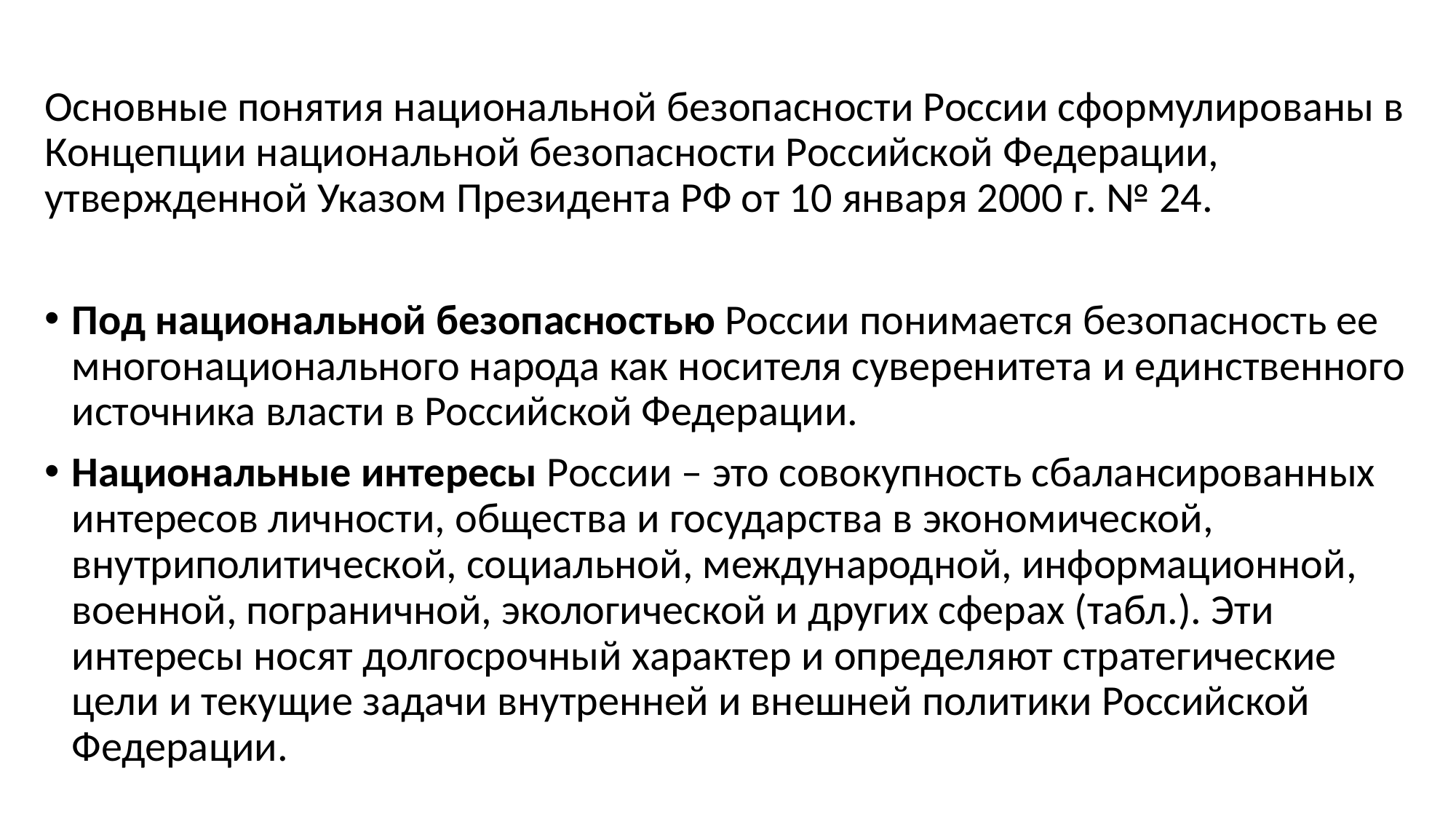

#
Основные понятия национальной безопасности России сформулированы в Концепции национальной безопасности Российской Федерации, утвержденной Указом Президента РФ от 10 января 2000 г. № 24.

Под национальной безопасностью России понимается безопасность ее многонационального народа как носителя суверенитета и единственного источника власти в Российской Федерации.
Национальные интересы России – это совокупность сбалансированных интересов личности, общества и государства в экономической, внутриполитической, социальной, международной, информационной, военной, пограничной, экологической и других сферах (табл.). Эти интересы носят долгосрочный характер и определяют стратегические цели и текущие задачи внутренней и внешней политики Российской Федерации.